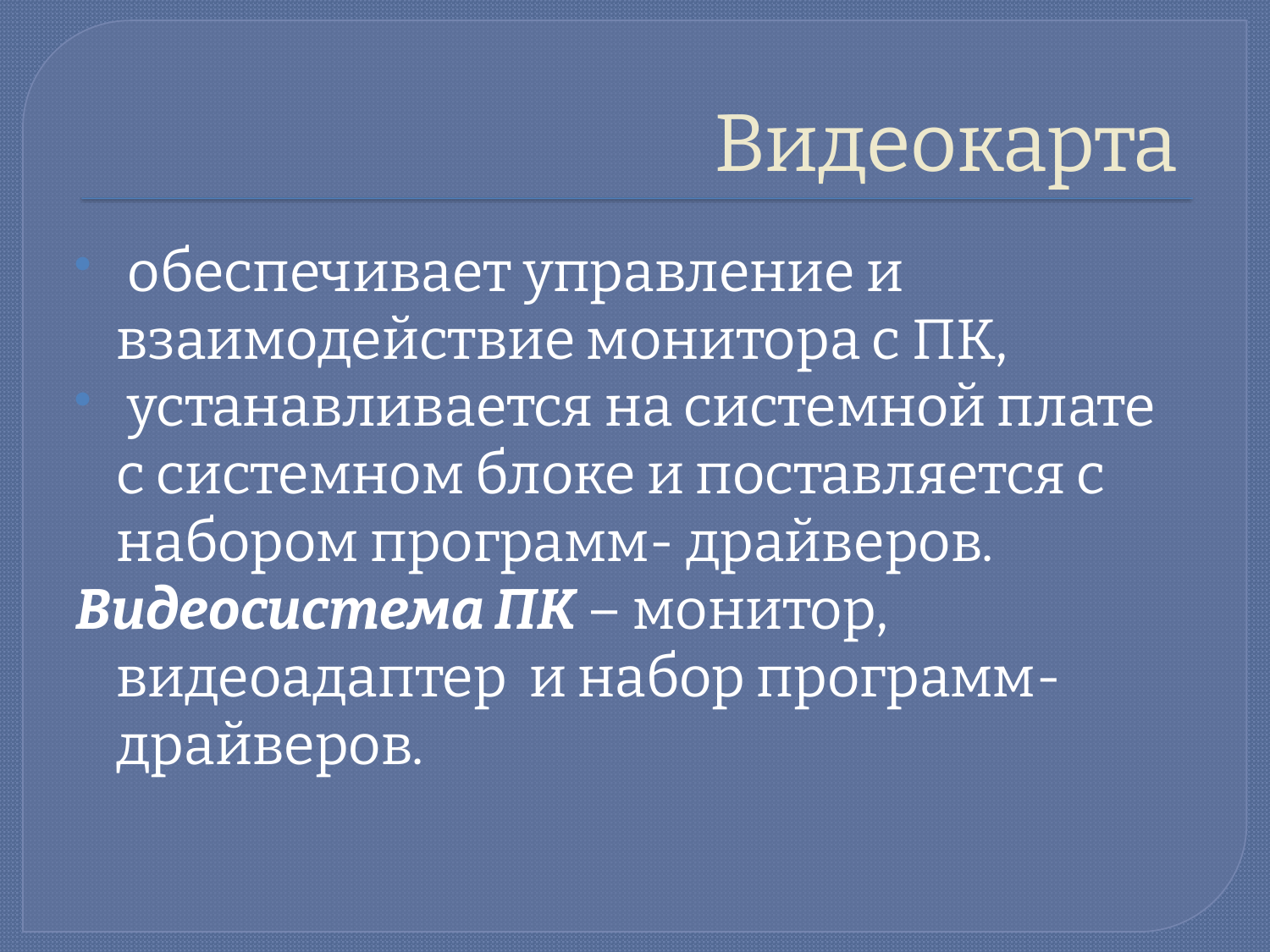

# Видеокарта
 обеспечивает управление и взаимодействие монитора с ПК,
 устанавливается на системной плате с системном блоке и поставляется с набором программ- драйверов.
Видеосистема ПК – монитор, видеоадаптер  и набор программ-драйверов.